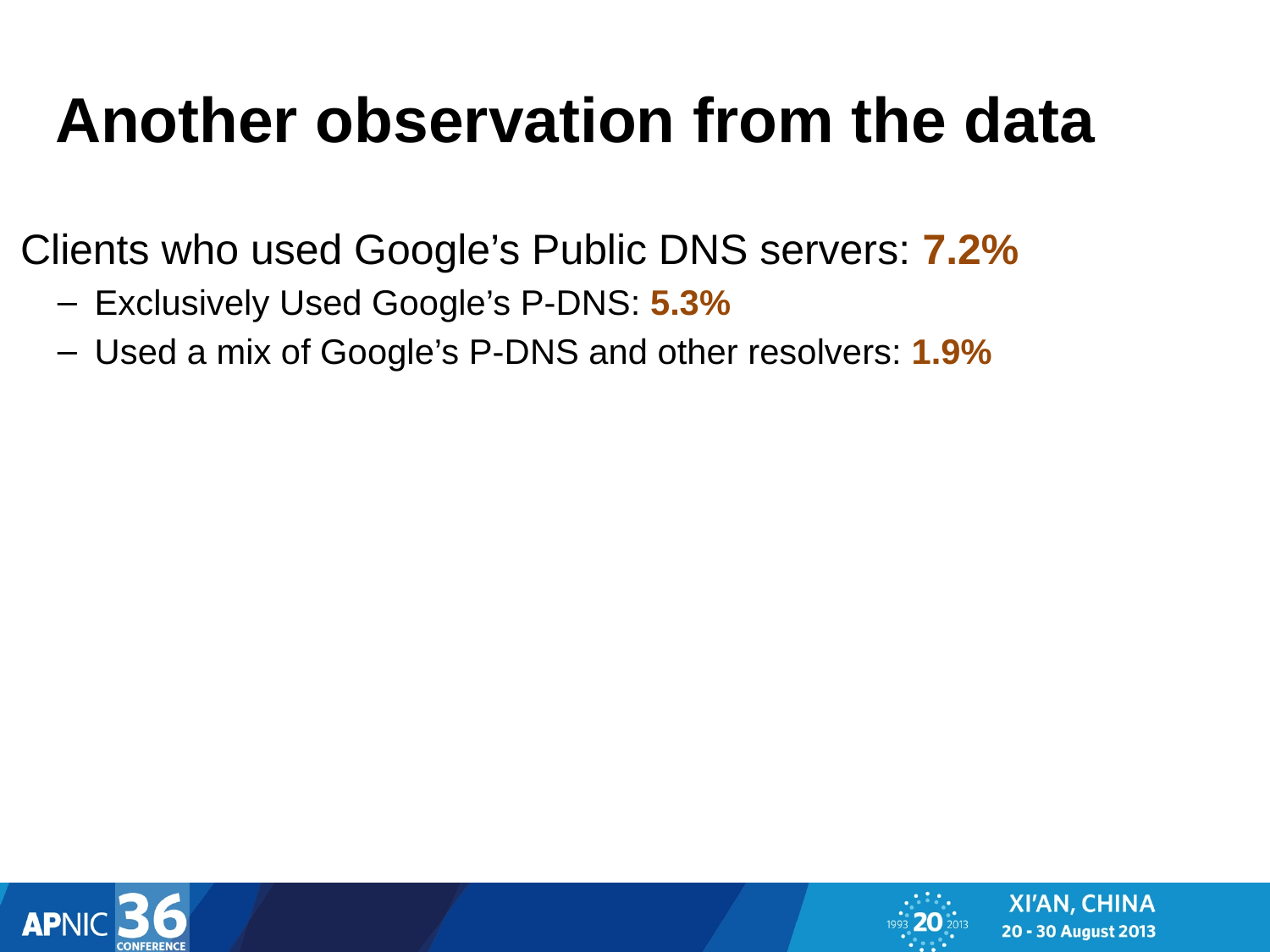

# Another observation from the data
Clients who used Google’s Public DNS servers: 7.2%
Exclusively Used Google’s P-DNS: 5.3%
Used a mix of Google’s P-DNS and other resolvers: 1.9%